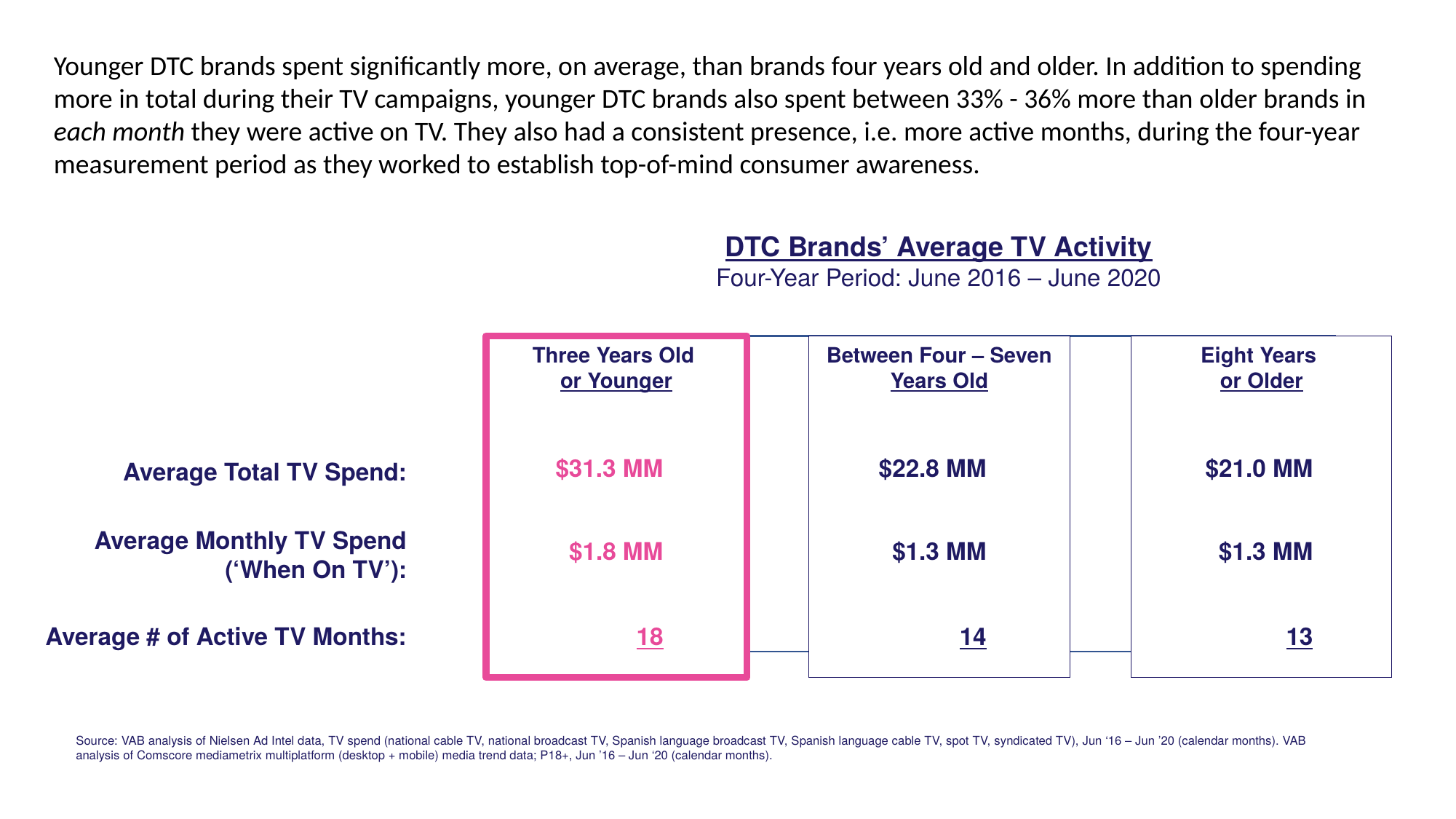

Younger DTC brands spent significantly more, on average, than brands four years old and older. In addition to spending more in total during their TV campaigns, younger DTC brands also spent between 33% - 36% more than older brands in each month they were active on TV. They also had a consistent presence, i.e. more active months, during the four-year measurement period as they worked to establish top-of-mind consumer awareness.
DTC Brands’ Average TV Activity
Four-Year Period: June 2016 – June 2020
Three Years Old
or Younger

Between Four – Seven Years Old

Eight Years
or Older

$31.3 MM
$22.8 MM
$21.0 MM
Average Total TV Spend:
Average Monthly TV Spend (‘When On TV’):
$1.8 MM
$1.3 MM
$1.3 MM
Average # of Active TV Months:
18
14
13
Source: VAB analysis of Nielsen Ad Intel data, TV spend (national cable TV, national broadcast TV, Spanish language broadcast TV, Spanish language cable TV, spot TV, syndicated TV), Jun ‘16 – Jun ’20 (calendar months). VAB analysis of Comscore mediametrix multiplatform (desktop + mobile) media trend data; P18+, Jun ’16 – Jun ‘20 (calendar months).